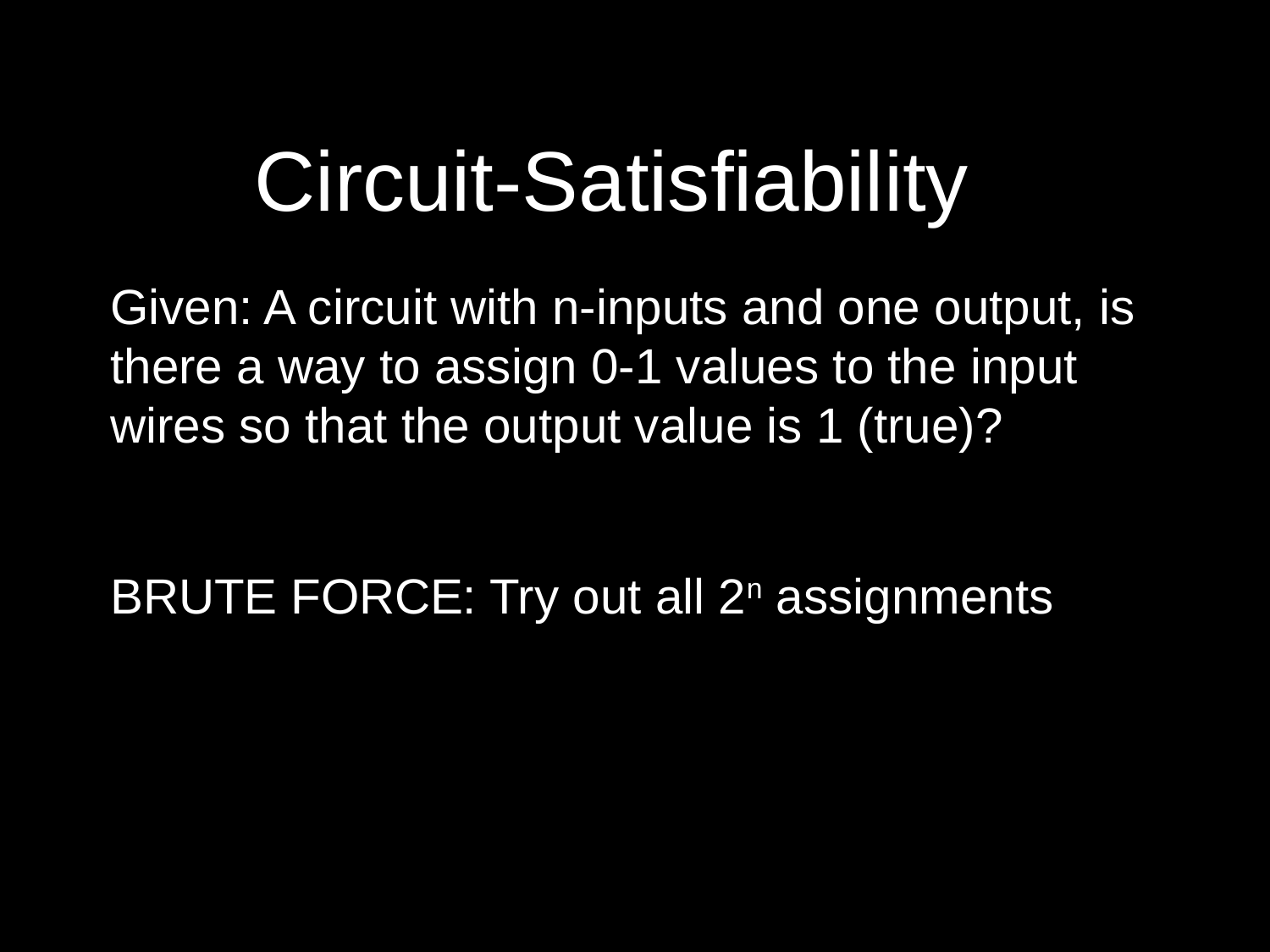

Circuit-Satisfiability
Given: A circuit with n-inputs and one output, is there a way to assign 0-1 values to the input wires so that the output value is 1 (true)?
BRUTE FORCE: Try out all 2n assignments